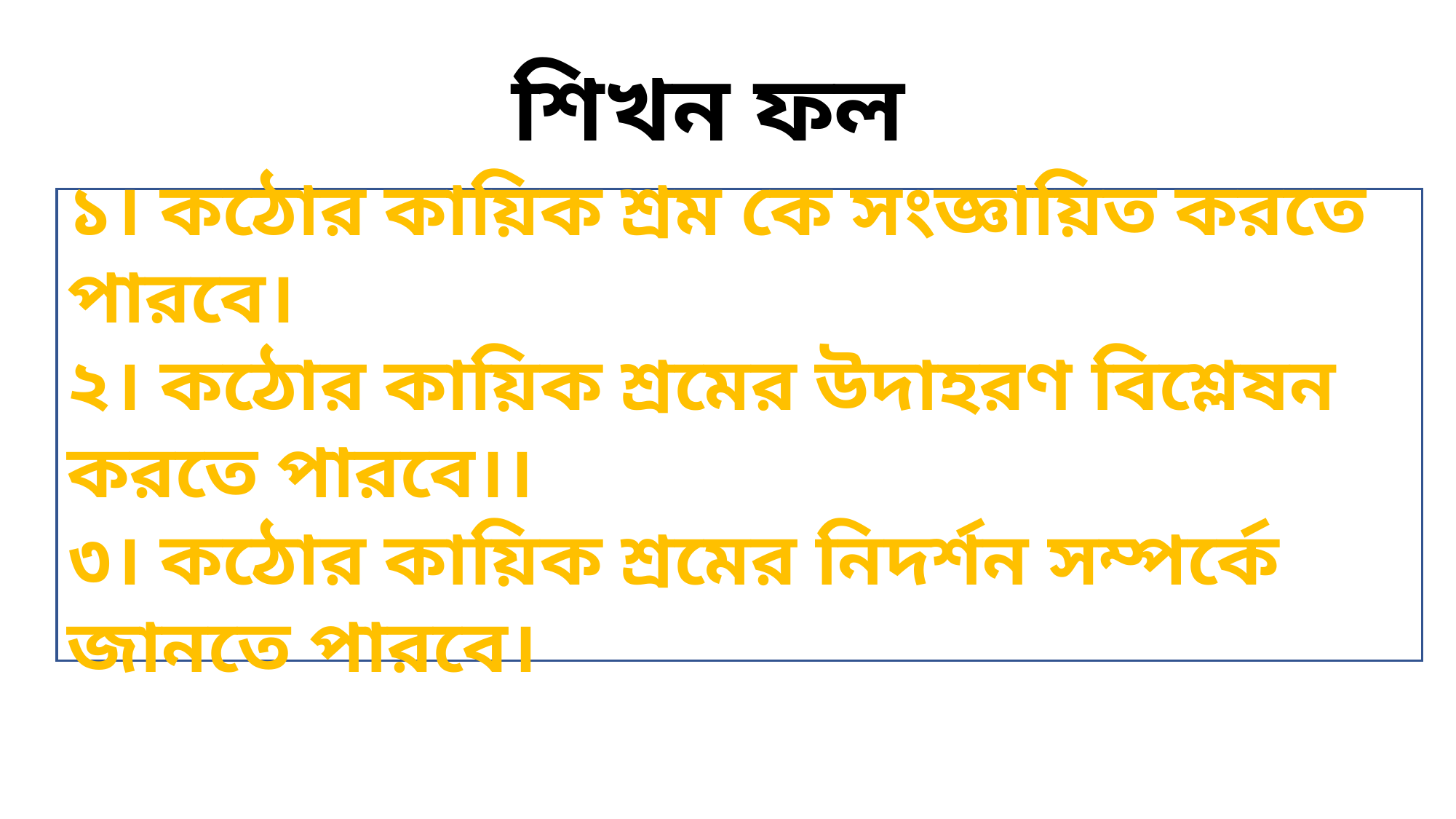

শিখন ফল
১। কঠোর কায়িক শ্রম কে সংজ্ঞায়িত করতে পারবে।
২। কঠোর কায়িক শ্রমের উদাহরণ বিশ্লেষন করতে পারবে।।
৩। কঠোর কায়িক শ্রমের নিদর্শন সম্পর্কে জানতে পারবে।